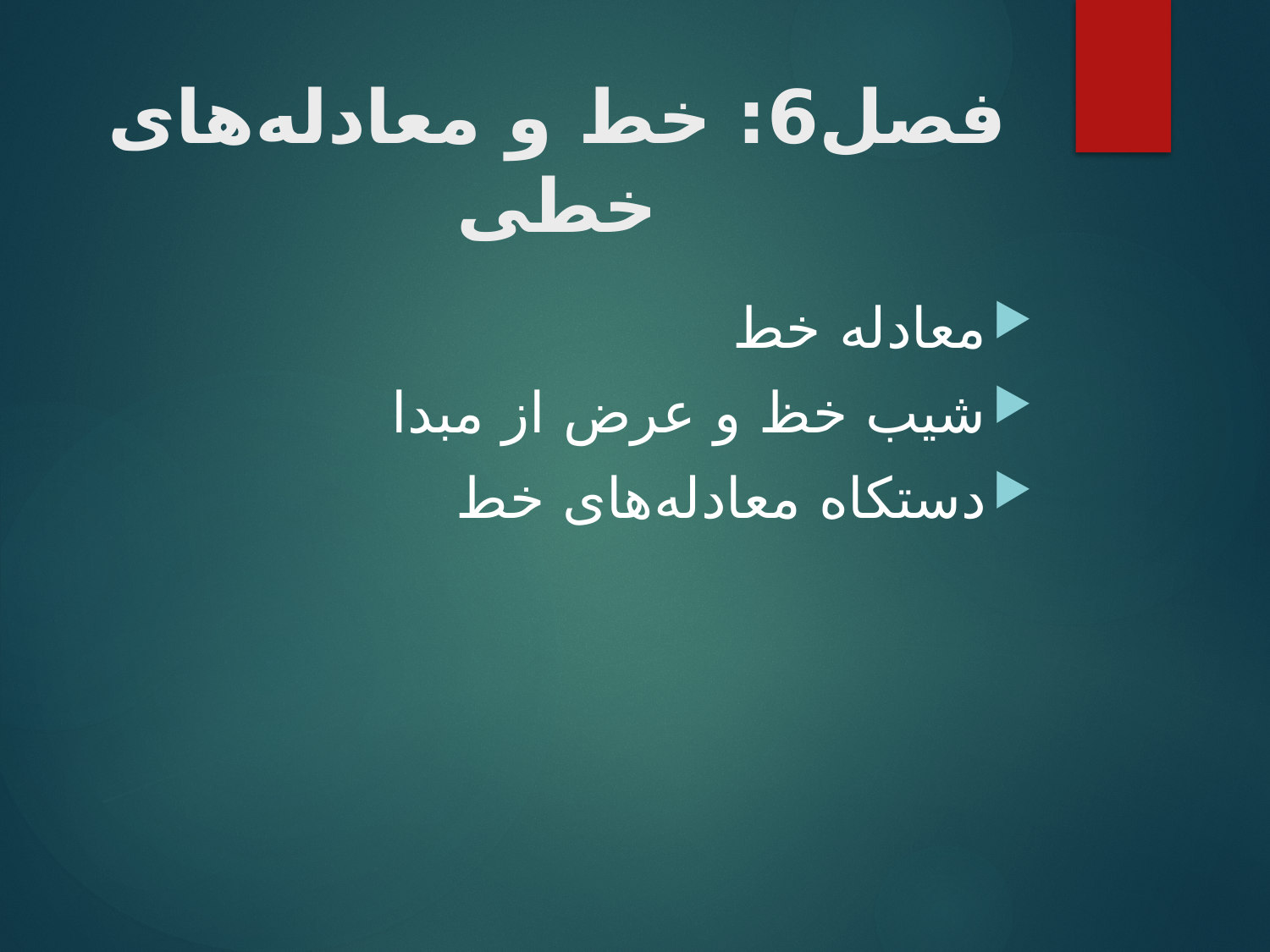

# فصل6: خط و معادله‌های خطی
معادله خط
شیب خظ و عرض از مبدا
دستکاه معادله‌های خط